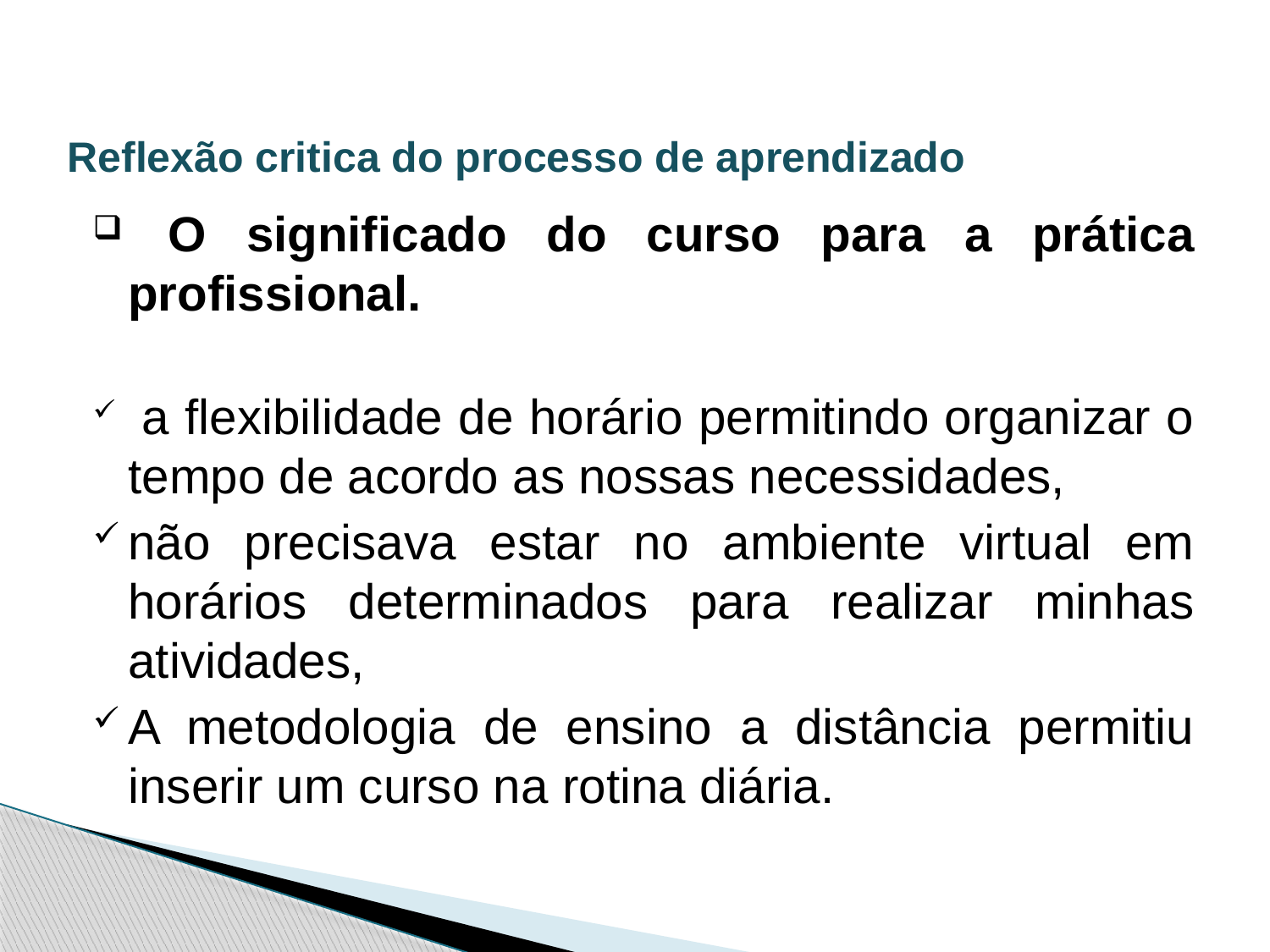

# Reflexão critica do processo de aprendizado
 O significado do curso para a prática profissional.

 a flexibilidade de horário permitindo organizar o tempo de acordo as nossas necessidades,
não precisava estar no ambiente virtual em horários determinados para realizar minhas atividades,
A metodologia de ensino a distância permitiu inserir um curso na rotina diária.